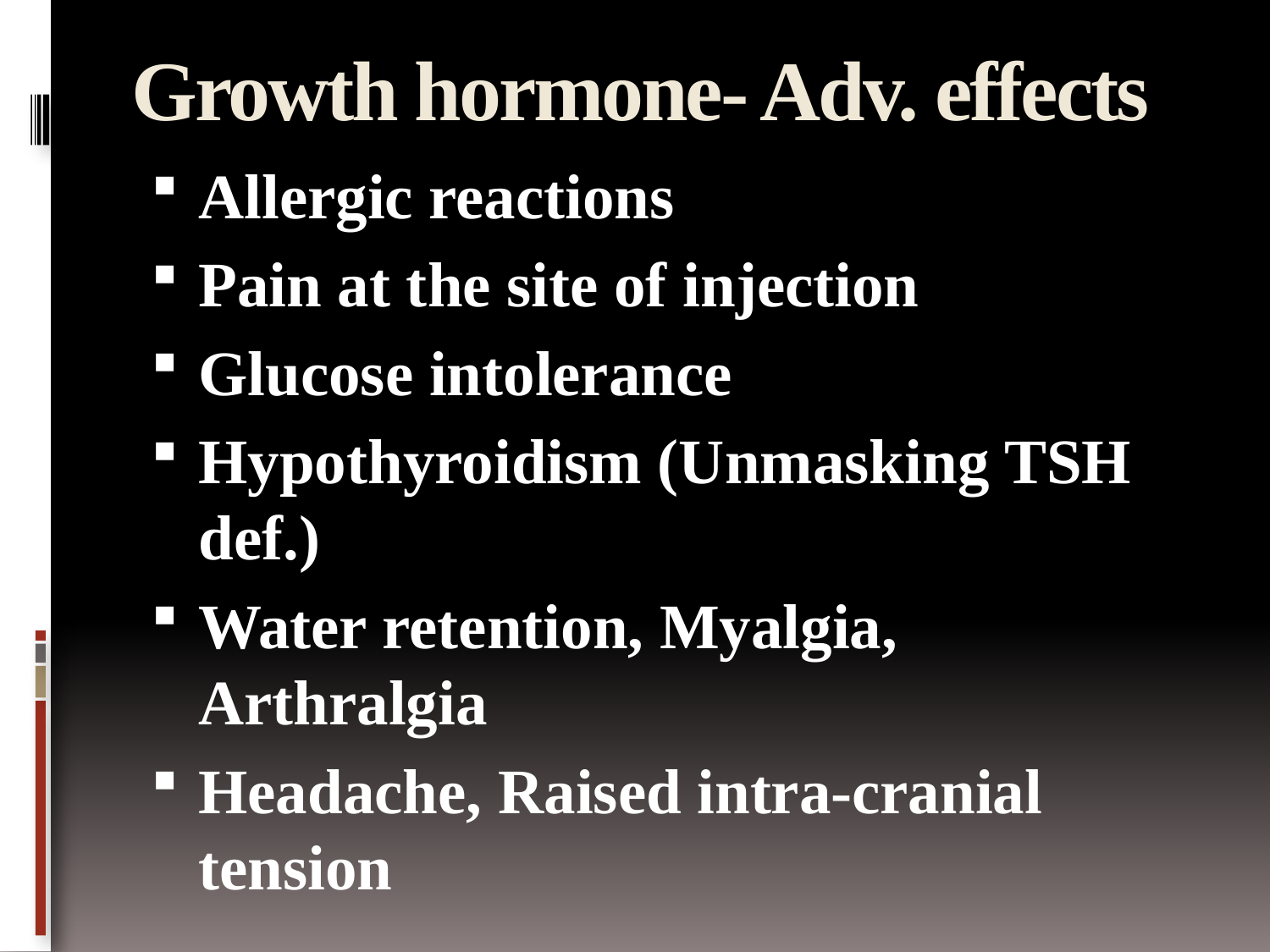

# Growth hormone- Adv. effects
Allergic reactions
Pain at the site of injection
Glucose intolerance
Hypothyroidism (Unmasking TSH def.)
Water retention, Myalgia, Arthralgia
Headache, Raised intra-cranial tension